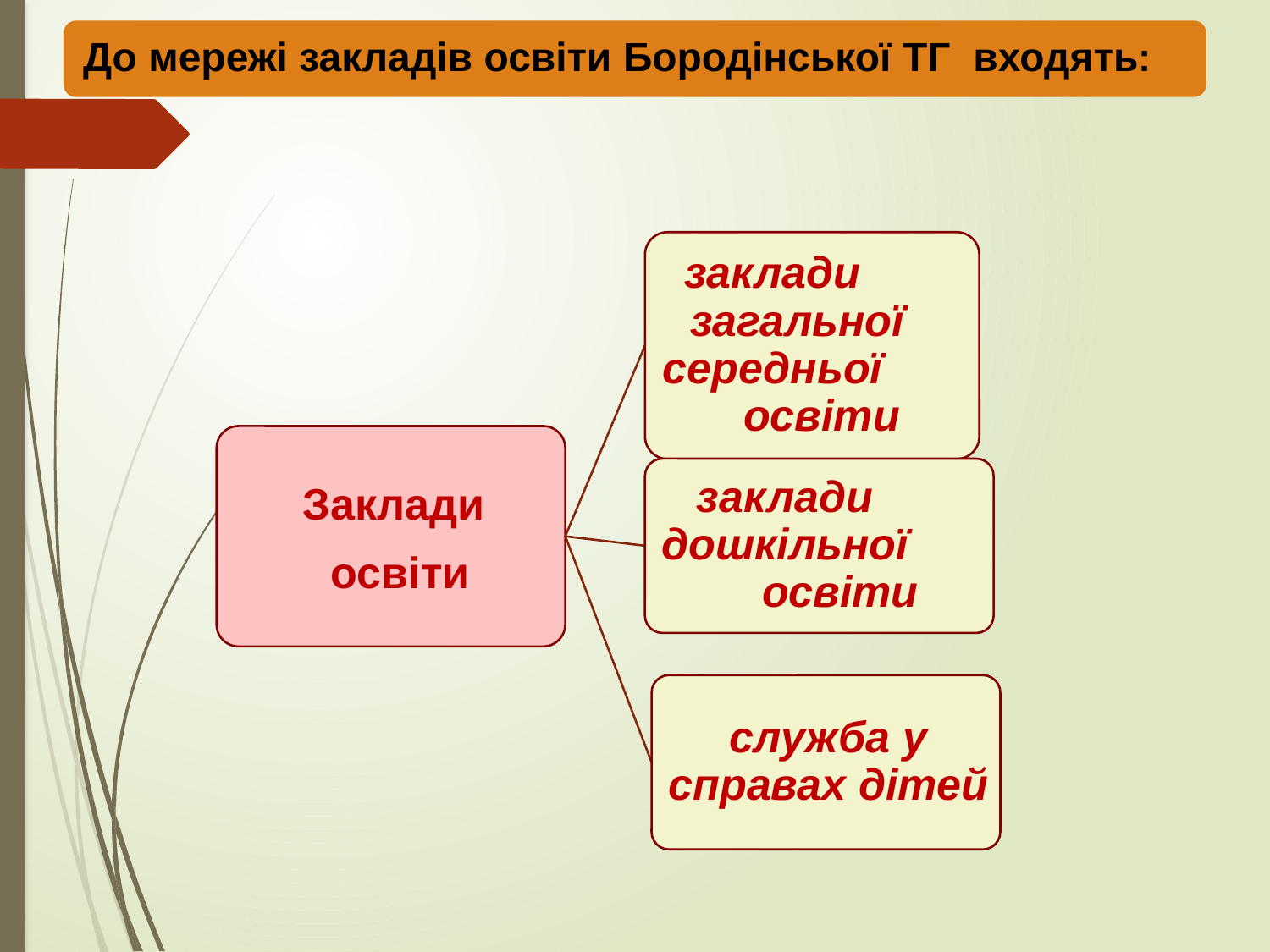

До мережі закладів освіти Бородінської ТГ  входять:
Заклади
 освіти

заклади        загальної    середньої         освіти

заклади       дошкільної          освіти

служба у справах дітей